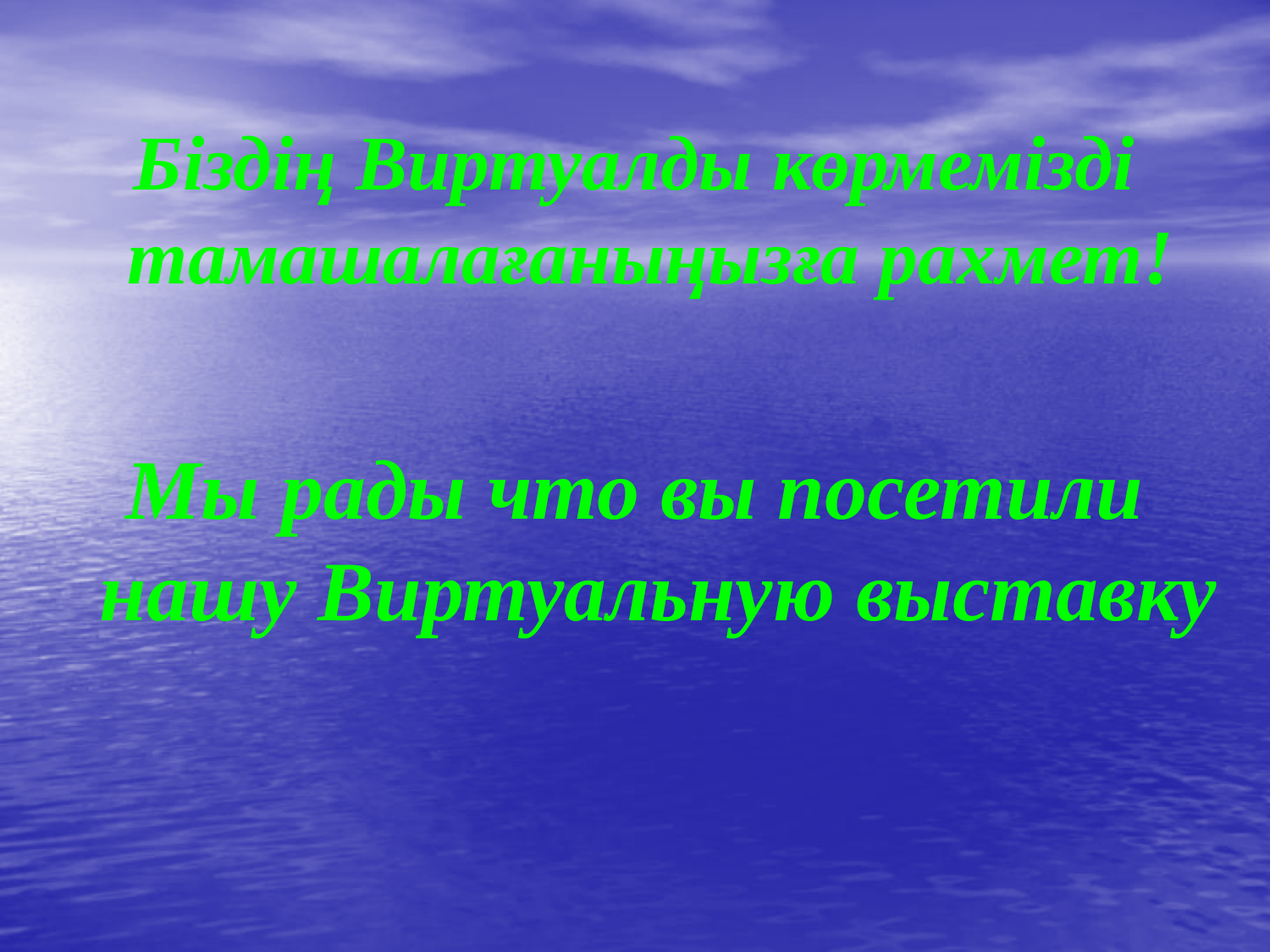

Біздің Виртуалды көрмемізді тамашалағаныңызға рахмет!

Мы рады что вы посетили нашу Виртуальную выставку